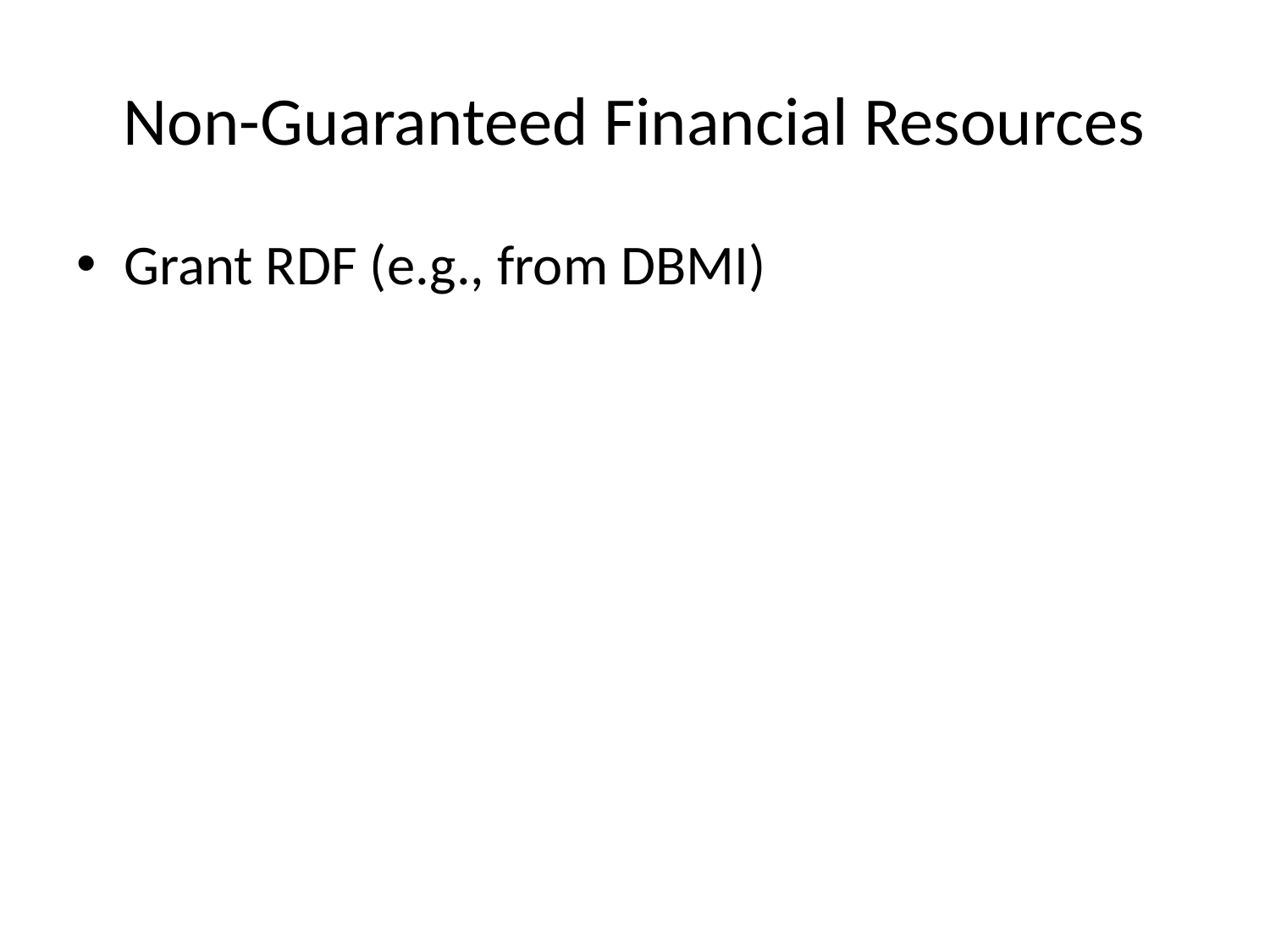

# Non-Guaranteed Financial Resources
Grant RDF (e.g., from DBMI)